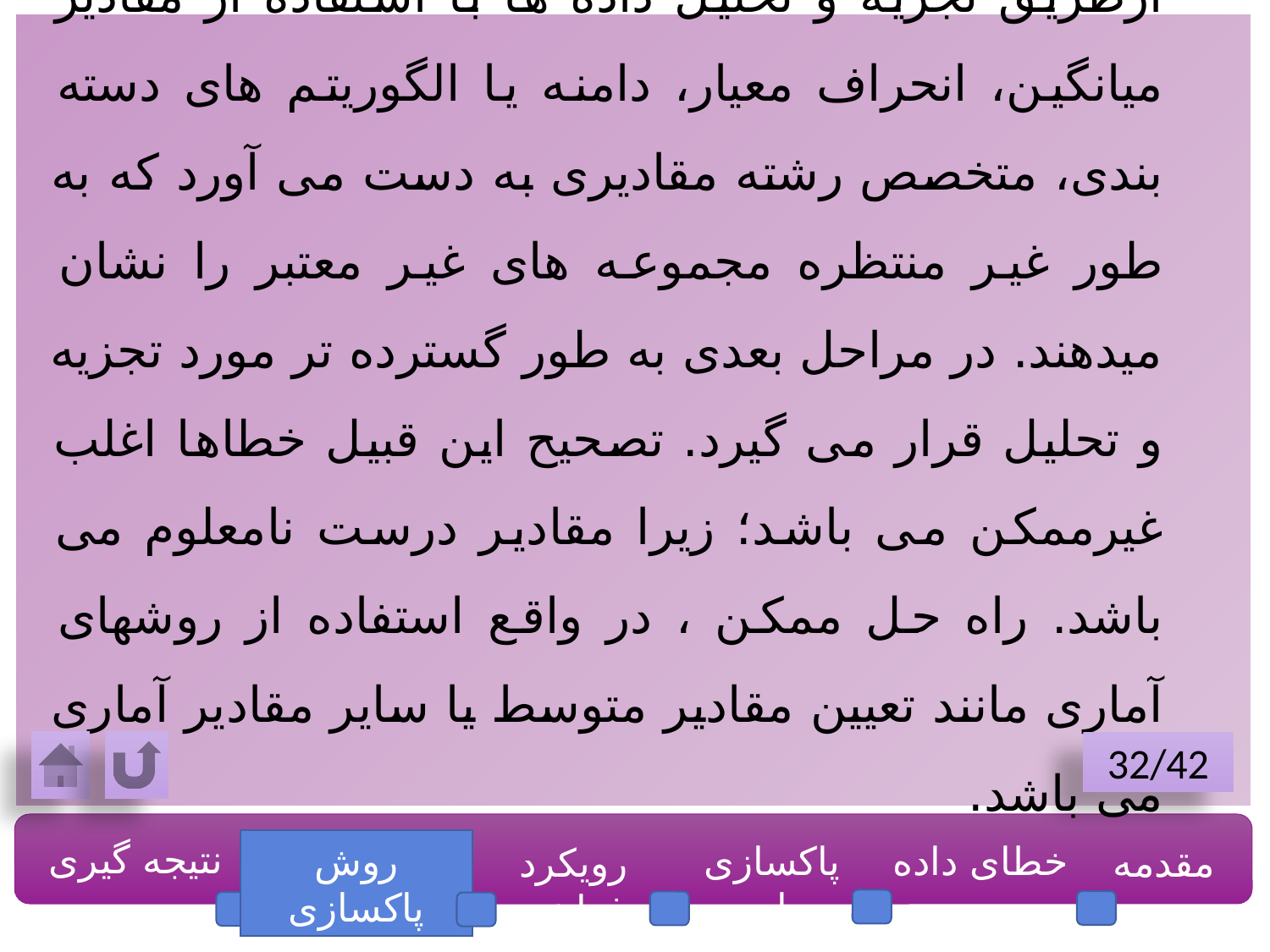

ازطریق تجزیه و تحلیل داده ها با استفاده از مقادیر میانگین، انحراف معیار، دامنه یا الگوریتم های دسته بندی، متخصص رشته مقادیری به دست می آورد که به طور غیر منتظره مجموعه های غیر معتبر را نشان میدهند. در مراحل بعدی به طور گسترده تر مورد تجزیه و تحلیل قرار می گیرد. تصحیح این قبیل خطاها اغلب غیرممکن می باشد؛ زیرا مقادیر درست نامعلوم می باشد. راه حل ممکن ، در واقع استفاده از روشهای آماری مانند تعیین مقادیر متوسط یا سایر مقادیر آماری می باشد.

32/42

نتیجه گیری
روش پاکسازی
پاکسازی داده
خطای داده
مقدمه
رویکرد فرایند